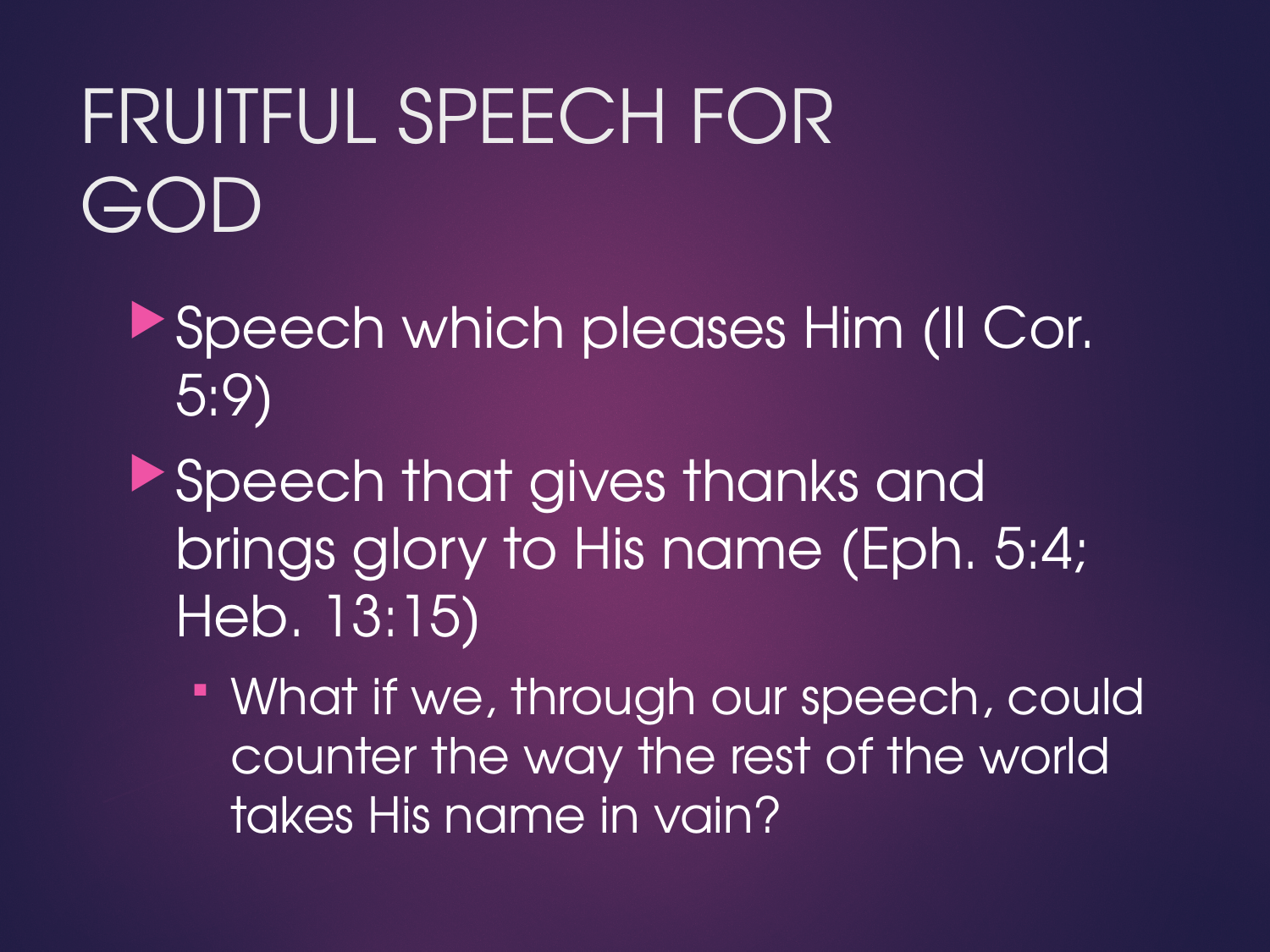

# FRUITFUL SPEECH FOR GOD
Speech which pleases Him (II Cor. 5:9)
Speech that gives thanks and brings glory to His name (Eph. 5:4; Heb. 13:15)
What if we, through our speech, could counter the way the rest of the world takes His name in vain?